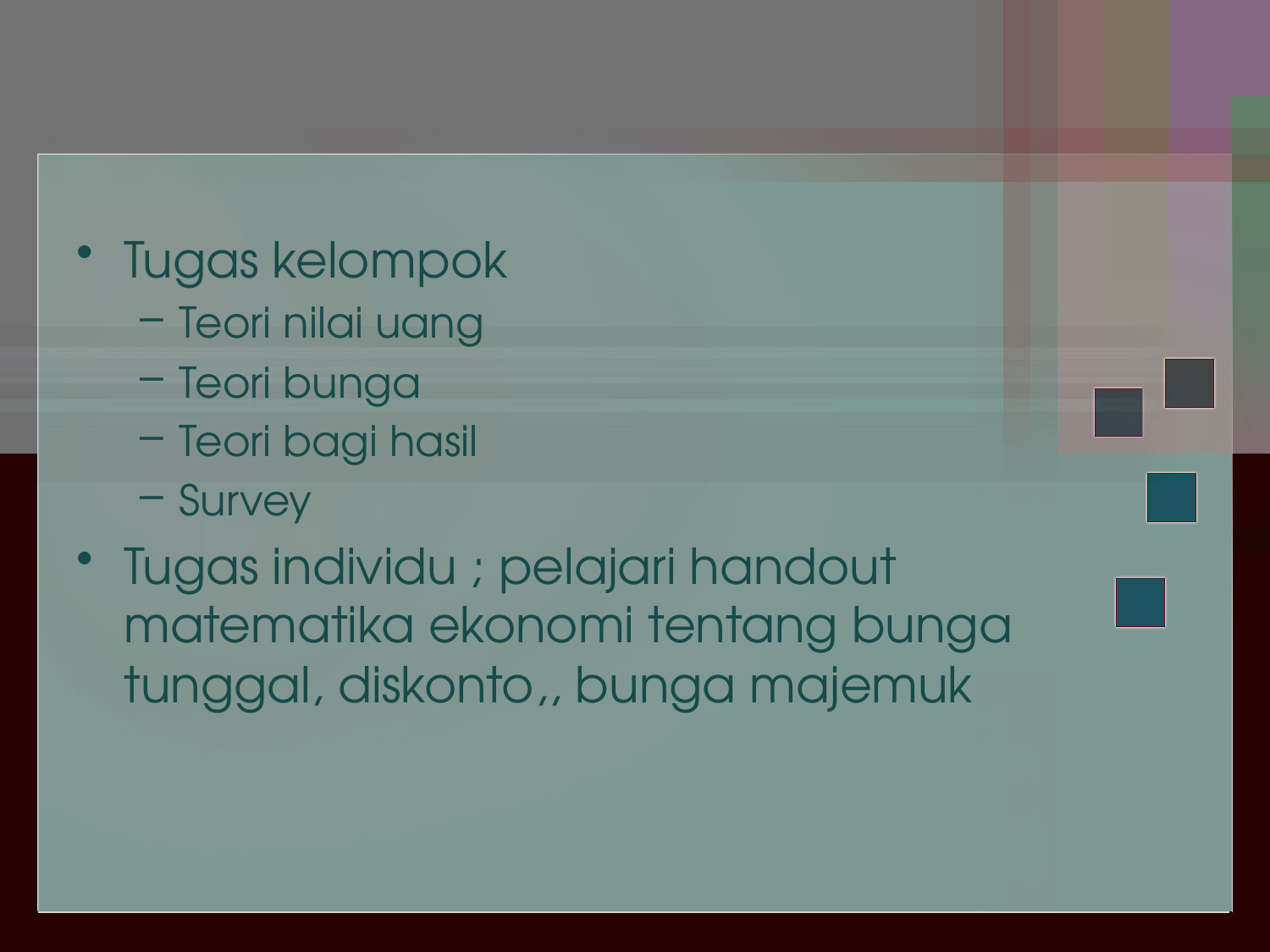

#
Tugas kelompok
Teori nilai uang
Teori bunga
Teori bagi hasil
Survey
Tugas individu ; pelajari handout matematika ekonomi tentang bunga tunggal, diskonto,, bunga majemuk